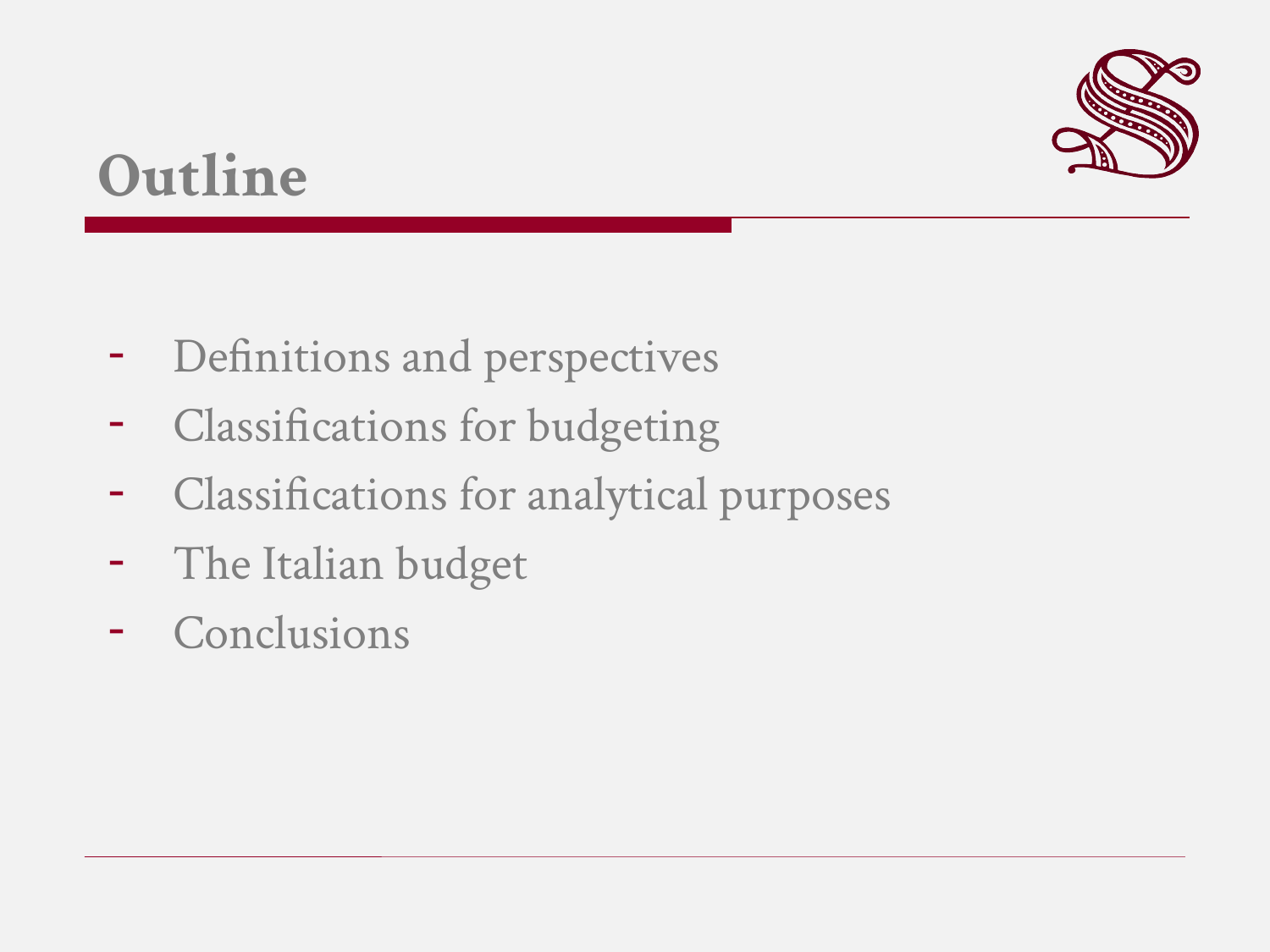

Outline
Definitions and perspectives
Classifications for budgeting
Classifications for analytical purposes
The Italian budget
Conclusions